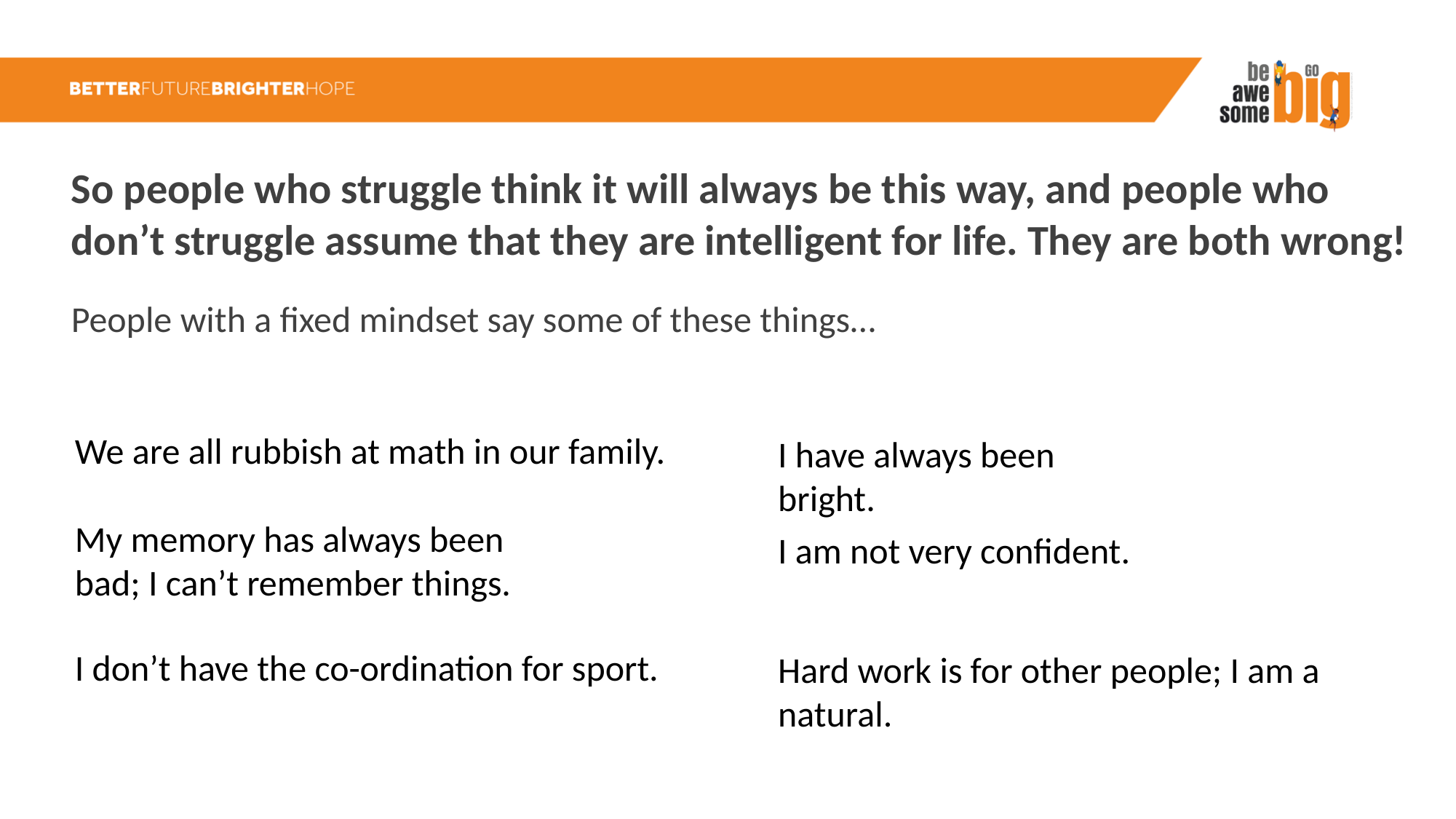

So people who struggle think it will always be this way, and people who don’t struggle assume that they are intelligent for life. They are both wrong!

People with a fixed mindset say some of these things…
We are all rubbish at math in our family.
I have always been bright.
My memory has always been bad; I can’t remember things.
I am not very confident.
I don’t have the co-ordination for sport.
Hard work is for other people; I am a natural.